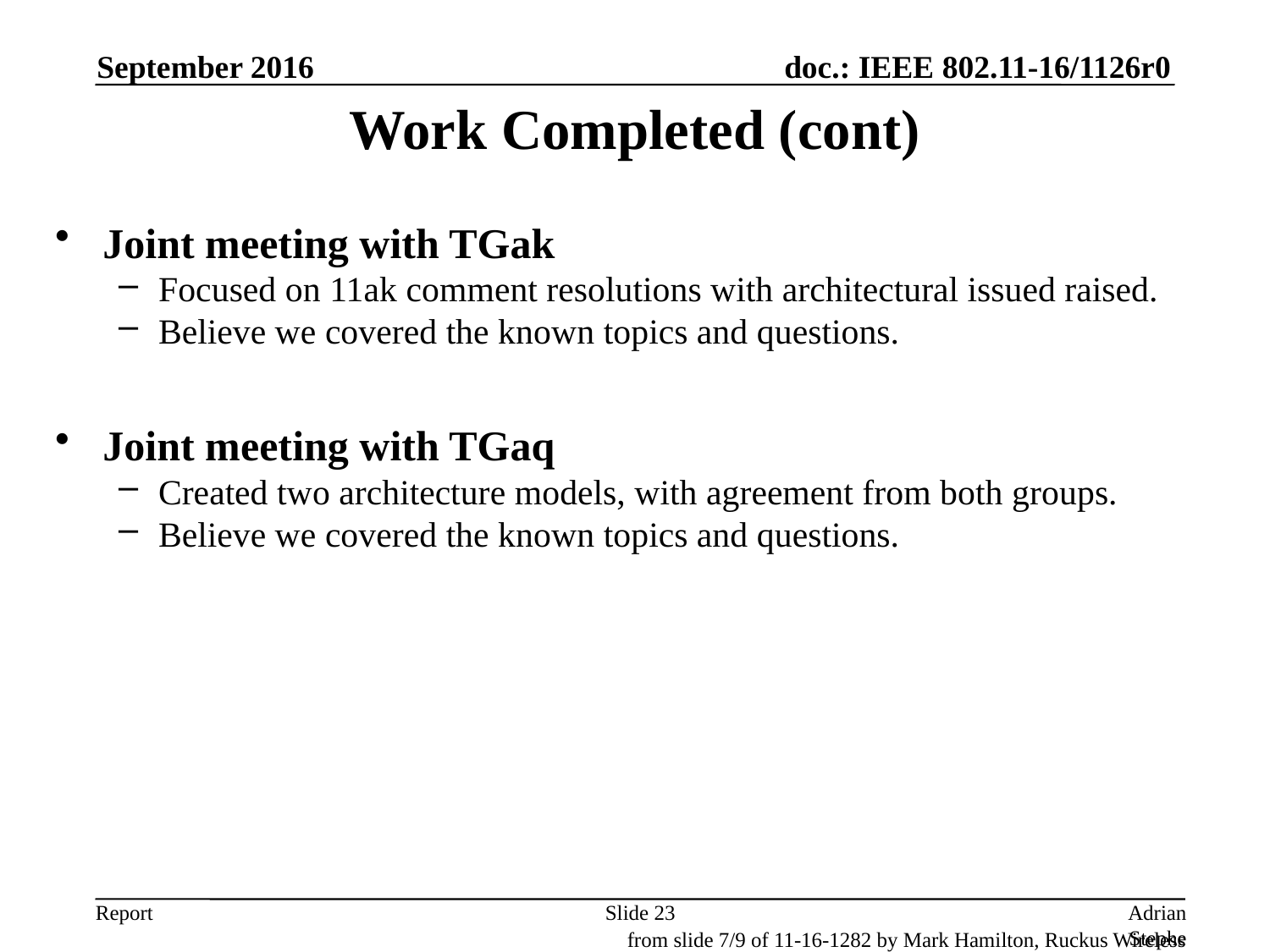

September 2016
# Work Completed (cont)

Joint meeting with TGak
Focused on 11ak comment resolutions with architectural issued raised.
Believe we covered the known topics and questions.

Joint meeting with TGaq
Created two architecture models, with agreement from both groups.
Believe we covered the known topics and questions.

Slide 23
Adrian Stephens, Intel Corporation
from slide 7/9 of 11-16-1282 by Mark Hamilton, Ruckus Wireless